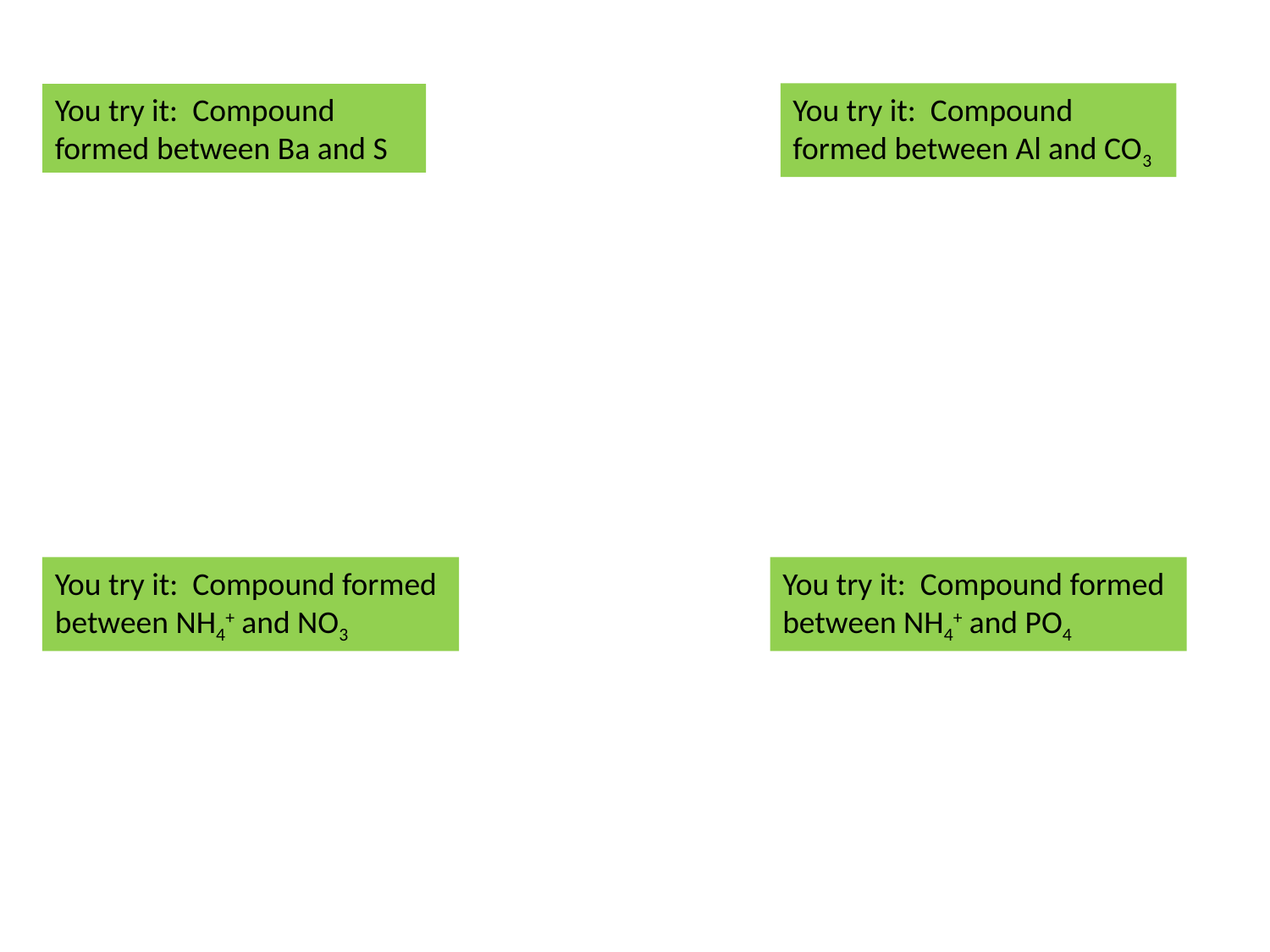

You try it:  Compound formed between Al and CO3
You try it:  Compound formed between Ba and S
You try it:  Compound formed between NH4+ and NO3
You try it:  Compound formed between NH4+ and PO4